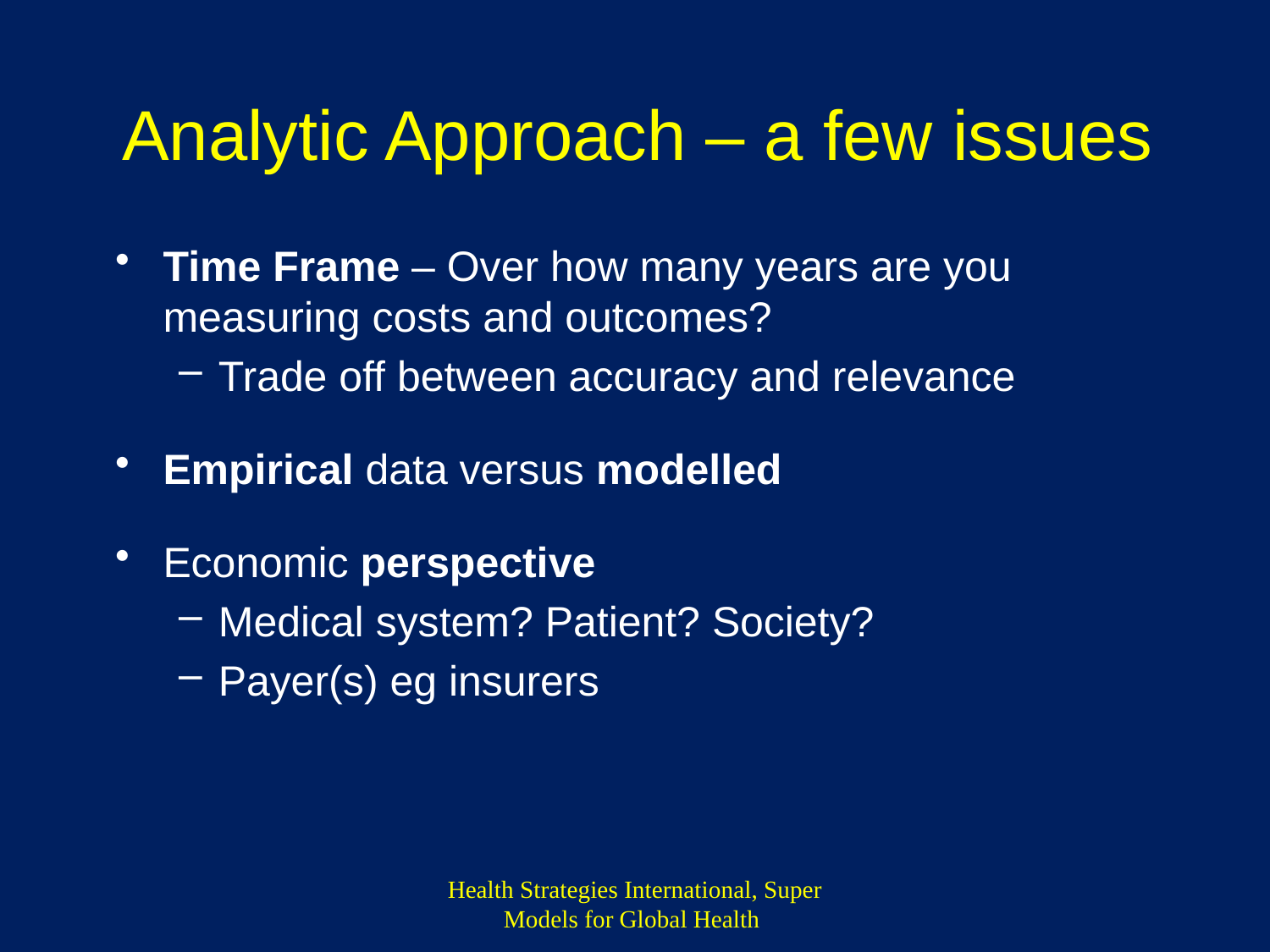

# Analytic Approach – a few issues
Time Frame – Over how many years are you measuring costs and outcomes?
Trade off between accuracy and relevance
Empirical data versus modelled
Economic perspective
Medical system? Patient? Society?
Payer(s) eg insurers
Health Strategies International, Super Models for Global Health